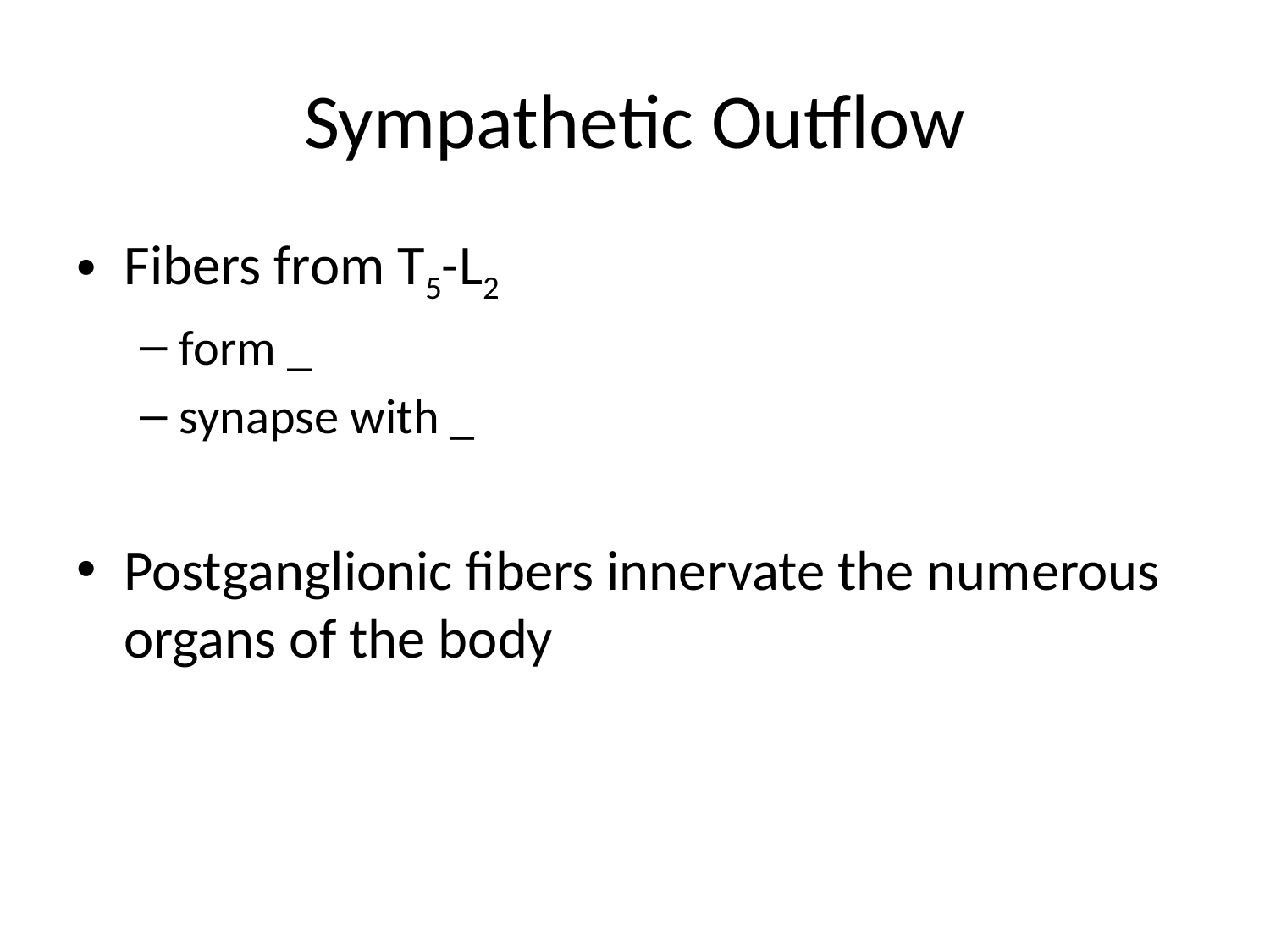

# Sympathetic Outflow
Fibers from T5-L2
form _
synapse with _

Postganglionic fibers innervate the numerous organs of the body